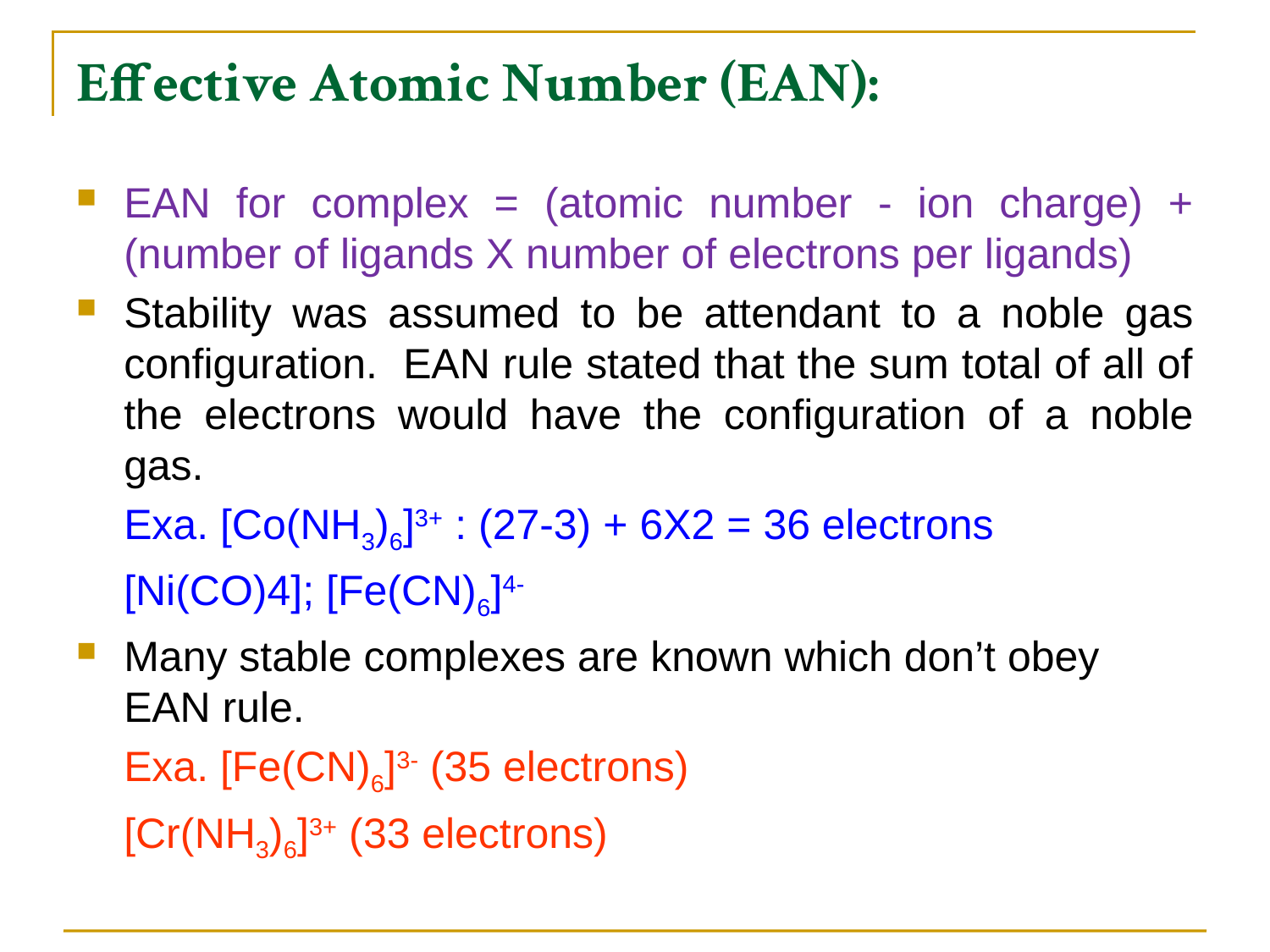

# Effective Atomic Number (EAN):
EAN for complex = (atomic number - ion charge) + (number of ligands X number of electrons per ligands)
Stability was assumed to be attendant to a noble gas configuration.  EAN rule stated that the sum total of all of the electrons would have the configuration of a noble gas.
	Exa. [Co(NH3)6]3+ : (27-3) + 6X2 = 36 electrons
	[Ni(CO)4]; [Fe(CN)6]4-
Many stable complexes are known which don’t obey EAN rule.
	Exa. [Fe(CN)6]3- (35 electrons)
	[Cr(NH3)6]3+ (33 electrons)